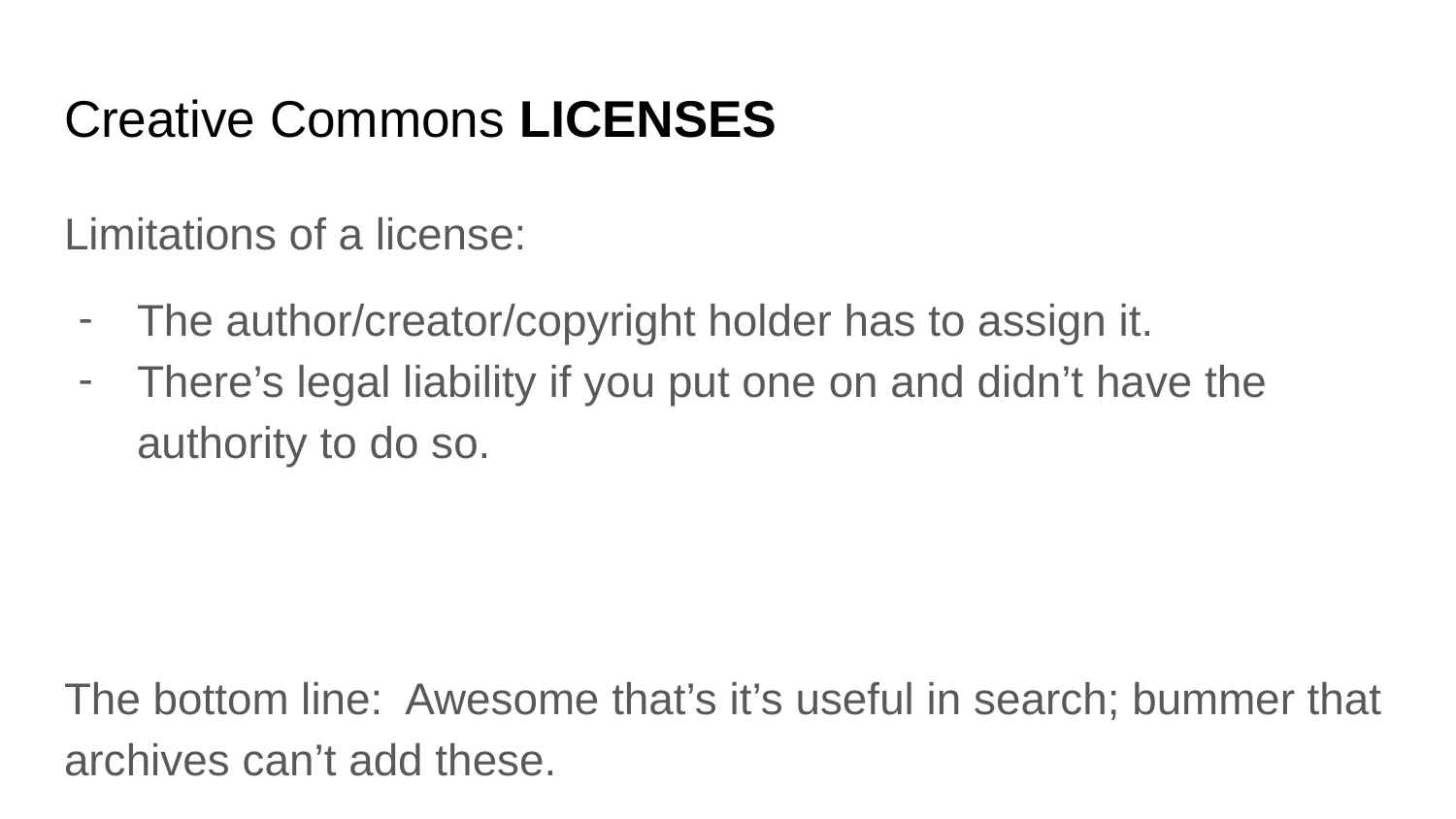

# Creative Commons LICENSES
Limitations of a license:
The author/creator/copyright holder has to assign it.
There’s legal liability if you put one on and didn’t have the authority to do so.

The bottom line:  Awesome that’s it’s useful in search; bummer that archives can’t add these.